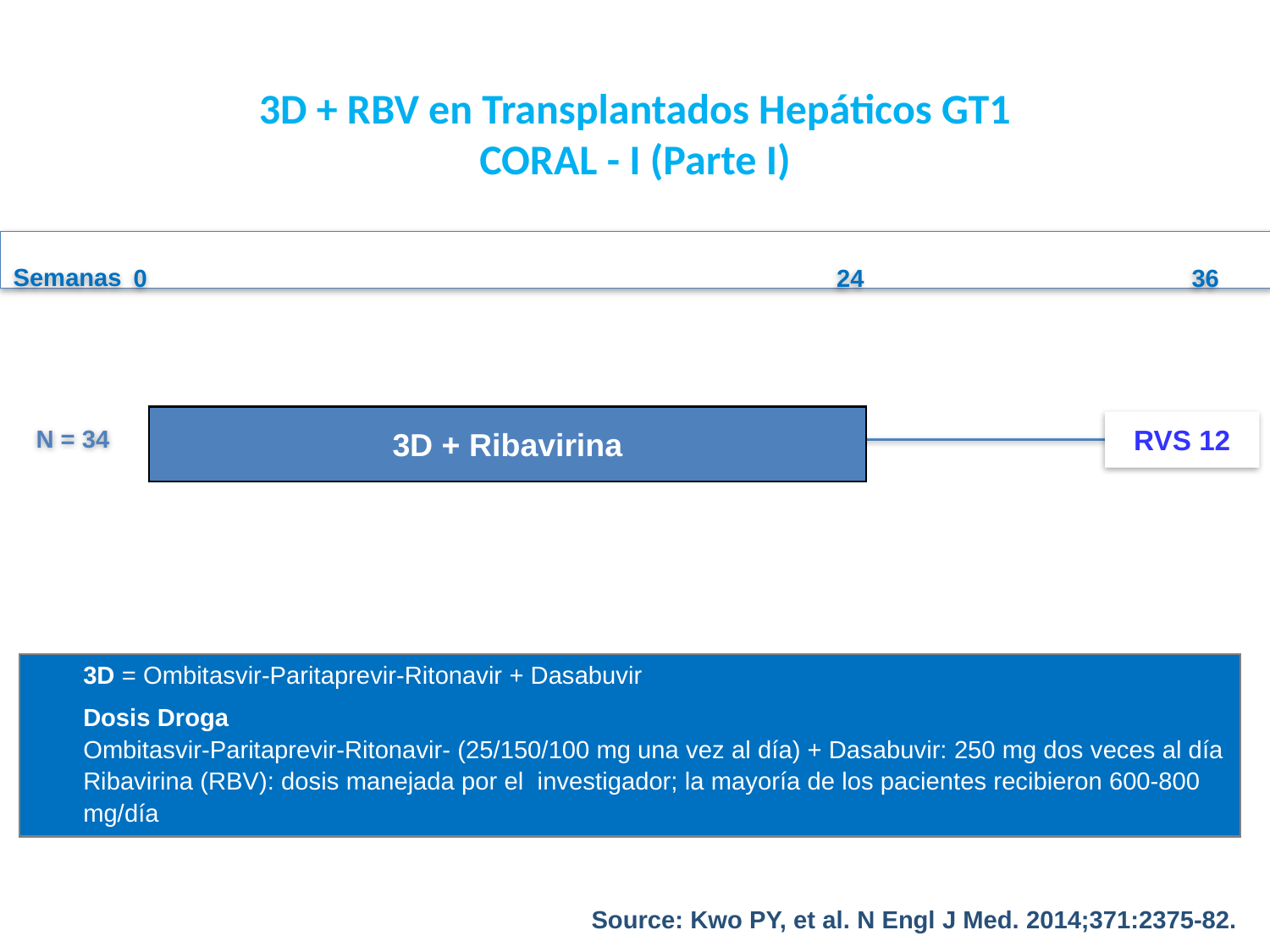

# 3D + RBV en Transplantados Hepáticos GT1 CORAL - I (Parte I)

0
24
36
Semanas
N = 34
3D + Ribavirina
RVS 12
3D = Ombitasvir-Paritaprevir-Ritonavir + Dasabuvir
Dosis Droga
Ombitasvir-Paritaprevir-Ritonavir- (25/150/100 mg una vez al día) + Dasabuvir: 250 mg dos veces al día
Ribavirina (RBV): dosis manejada por el  investigador; la mayoría de los pacientes recibieron 600-800 mg/día
Source: Kwo PY, et al. N Engl J Med. 2014;371:2375-82.